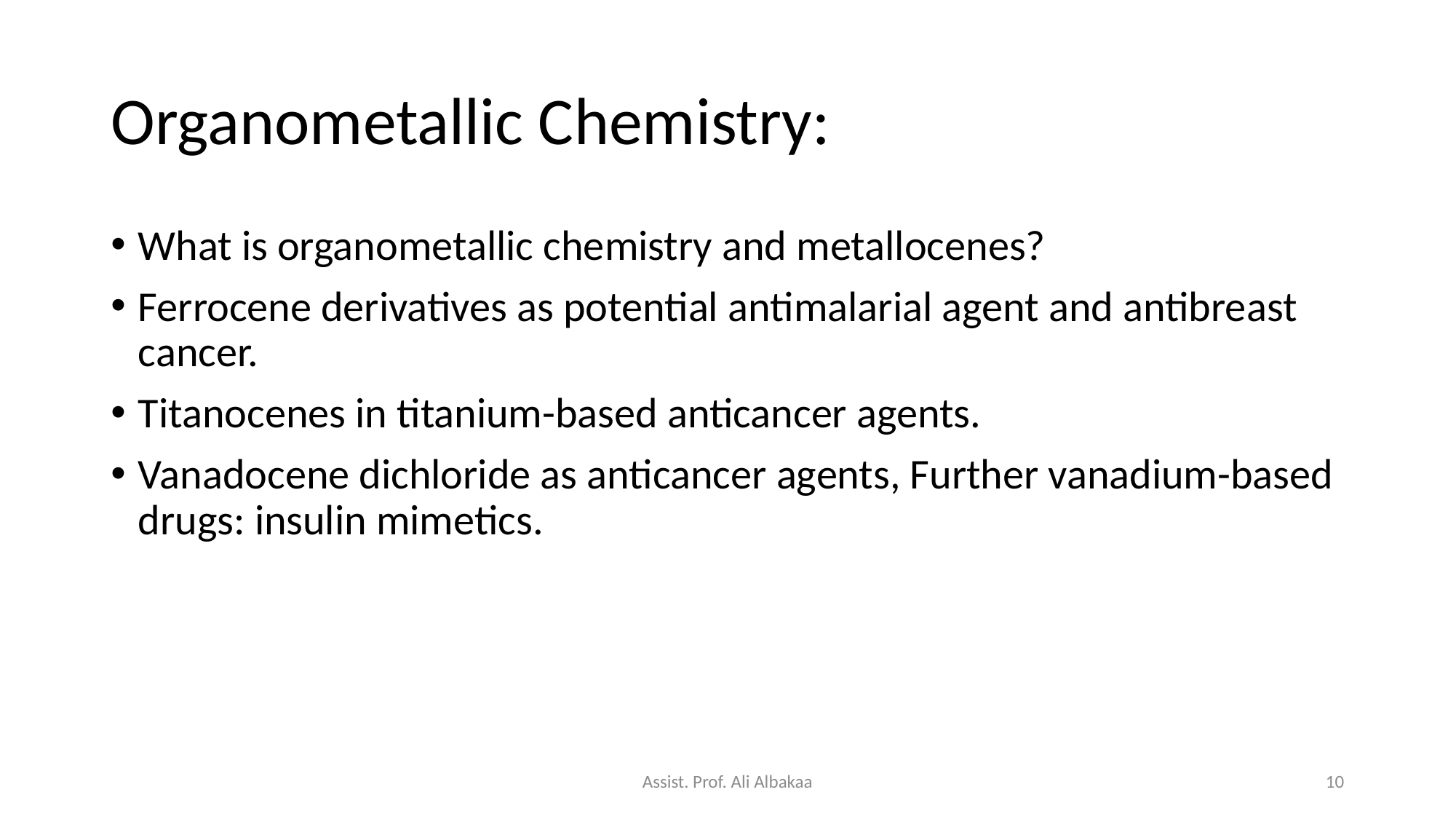

# Organometallic Chemistry:
What is organometallic chemistry and metallocenes?
Ferrocene derivatives as potential antimalarial agent and antibreast cancer.
Titanocenes in titanium-based anticancer agents.
Vanadocene dichloride as anticancer agents, Further vanadium-based drugs: insulin mimetics.
Assist. Prof. Ali Albakaa
10